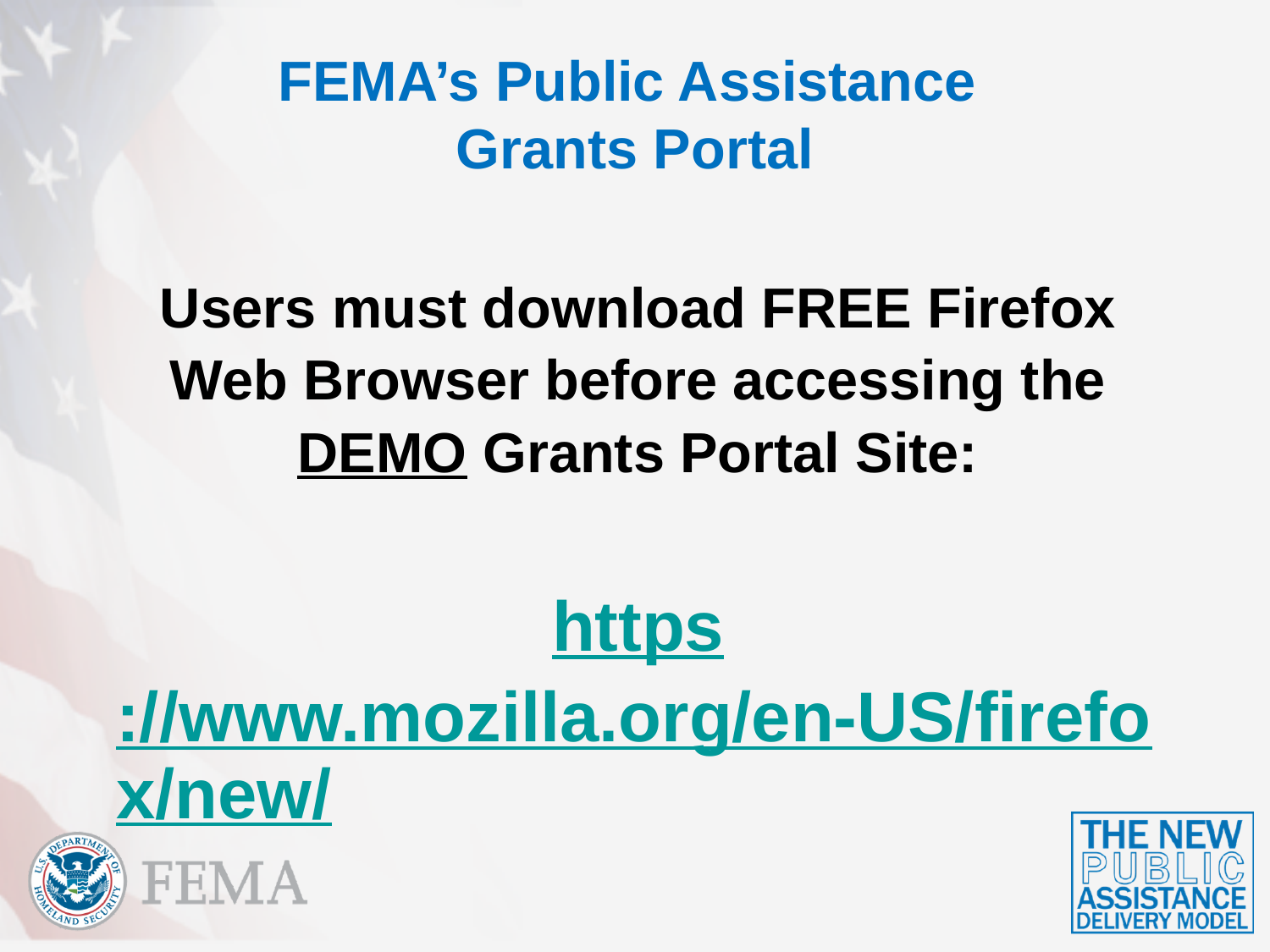

# FEMA’s Public Assistance Grants Portal

Users must download FREE Firefox Web Browser before accessing the DEMO Grants Portal Site:

https://www.mozilla.org/en-US/firefox/new/